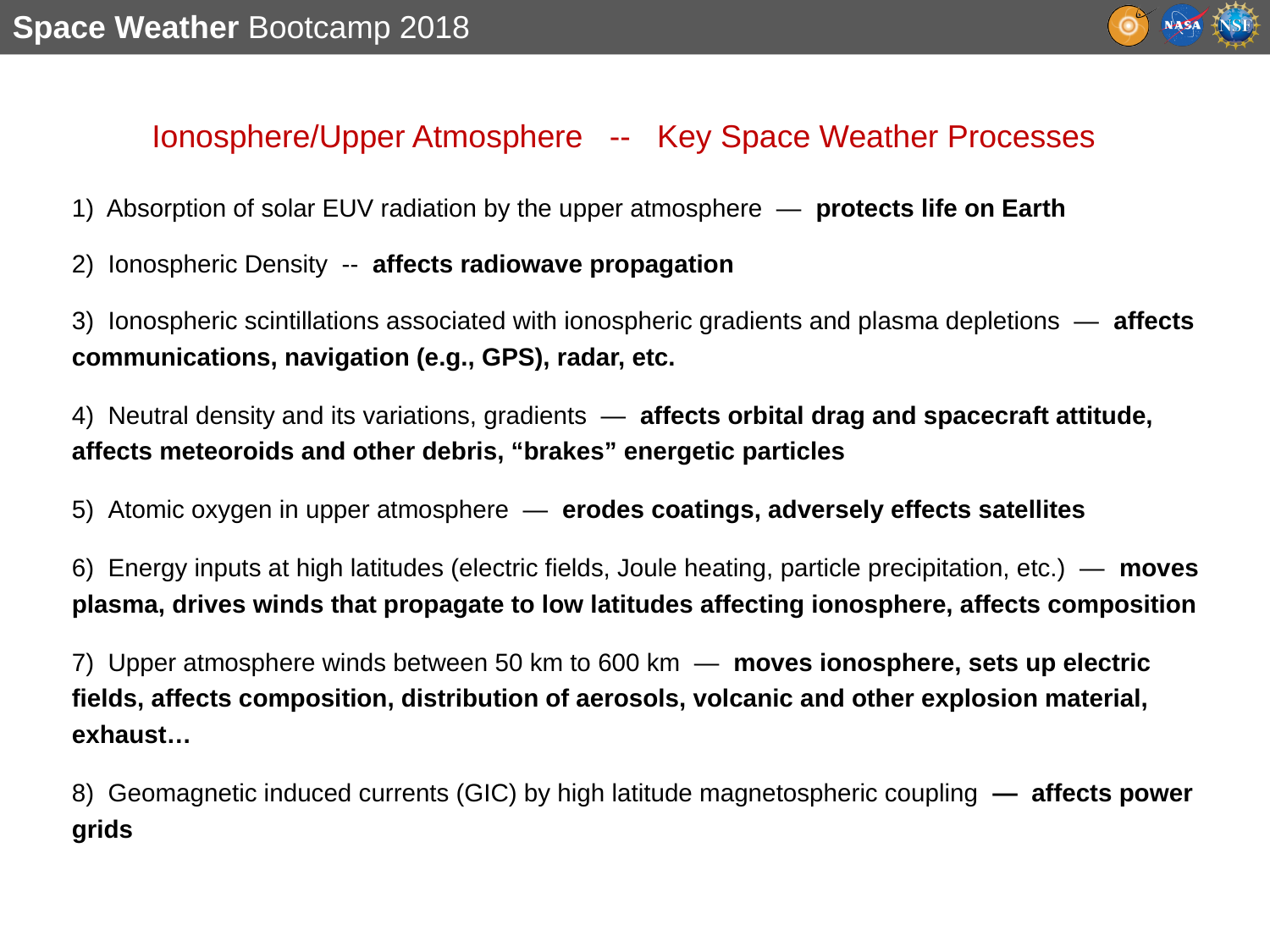

# Ionosphere/Upper Atmosphere   --   Key Space Weather Processes
1)  Absorption of solar EUV radiation by the upper atmosphere  —  protects life on Earth

2)  Ionospheric Density  --  affects radiowave propagation

3)  Ionospheric scintillations associated with ionospheric gradients and plasma depletions  —  affects communications, navigation (e.g., GPS), radar, etc.

4)  Neutral density and its variations, gradients  —  affects orbital drag and spacecraft attitude, affects meteoroids and other debris, “brakes” energetic particles

5)  Atomic oxygen in upper atmosphere  —  erodes coatings, adversely effects satellites

6)  Energy inputs at high latitudes (electric fields, Joule heating, particle precipitation, etc.)  —  moves plasma, drives winds that propagate to low latitudes affecting ionosphere, affects composition

7)  Upper atmosphere winds between 50 km to 600 km  —  moves ionosphere, sets up electric fields, affects composition, distribution of aerosols, volcanic and other explosion material, exhaust…

8)  Geomagnetic induced currents (GIC) by high latitude magnetospheric coupling  —  affects power grids